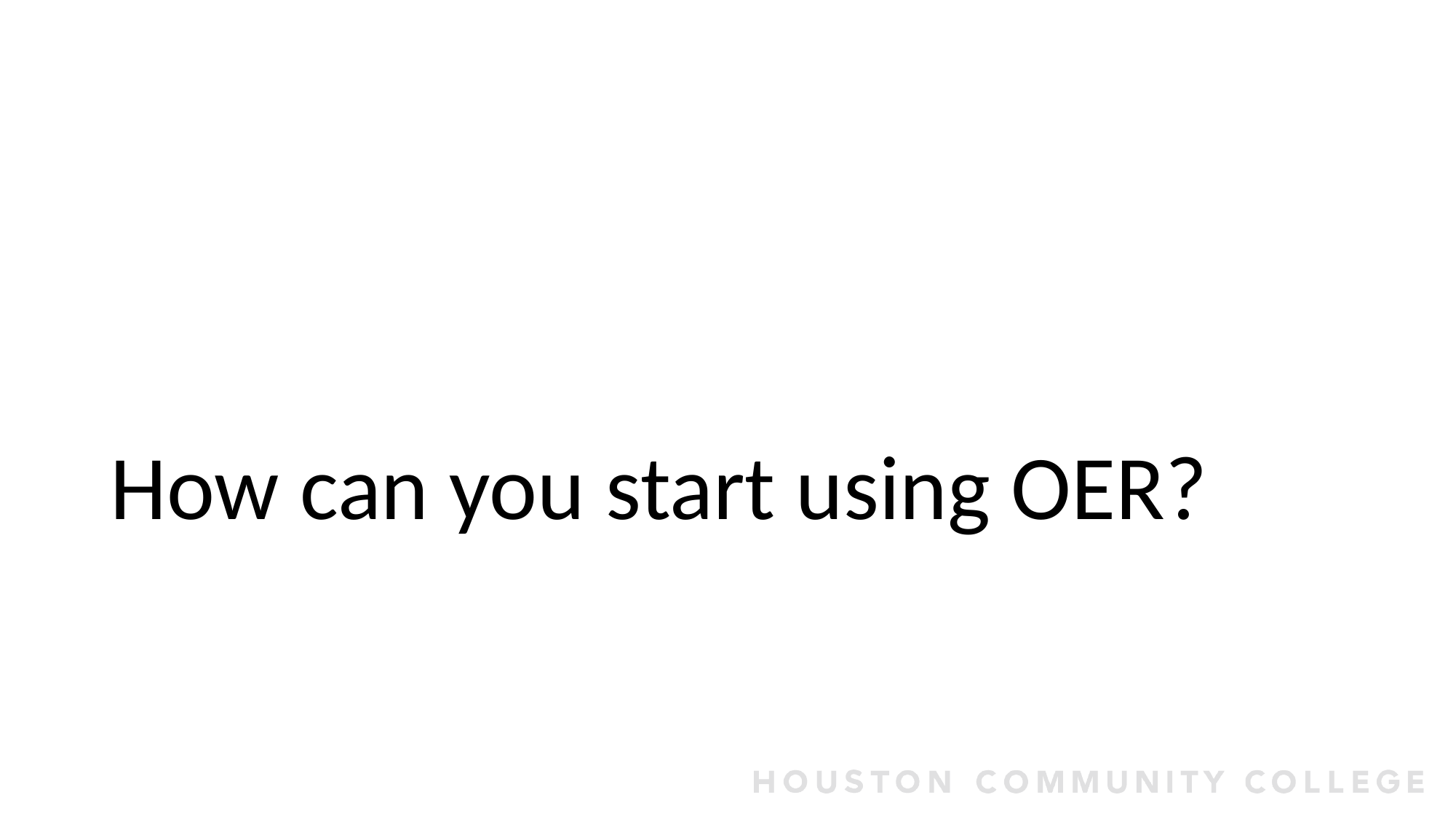

# How can you start using OER?